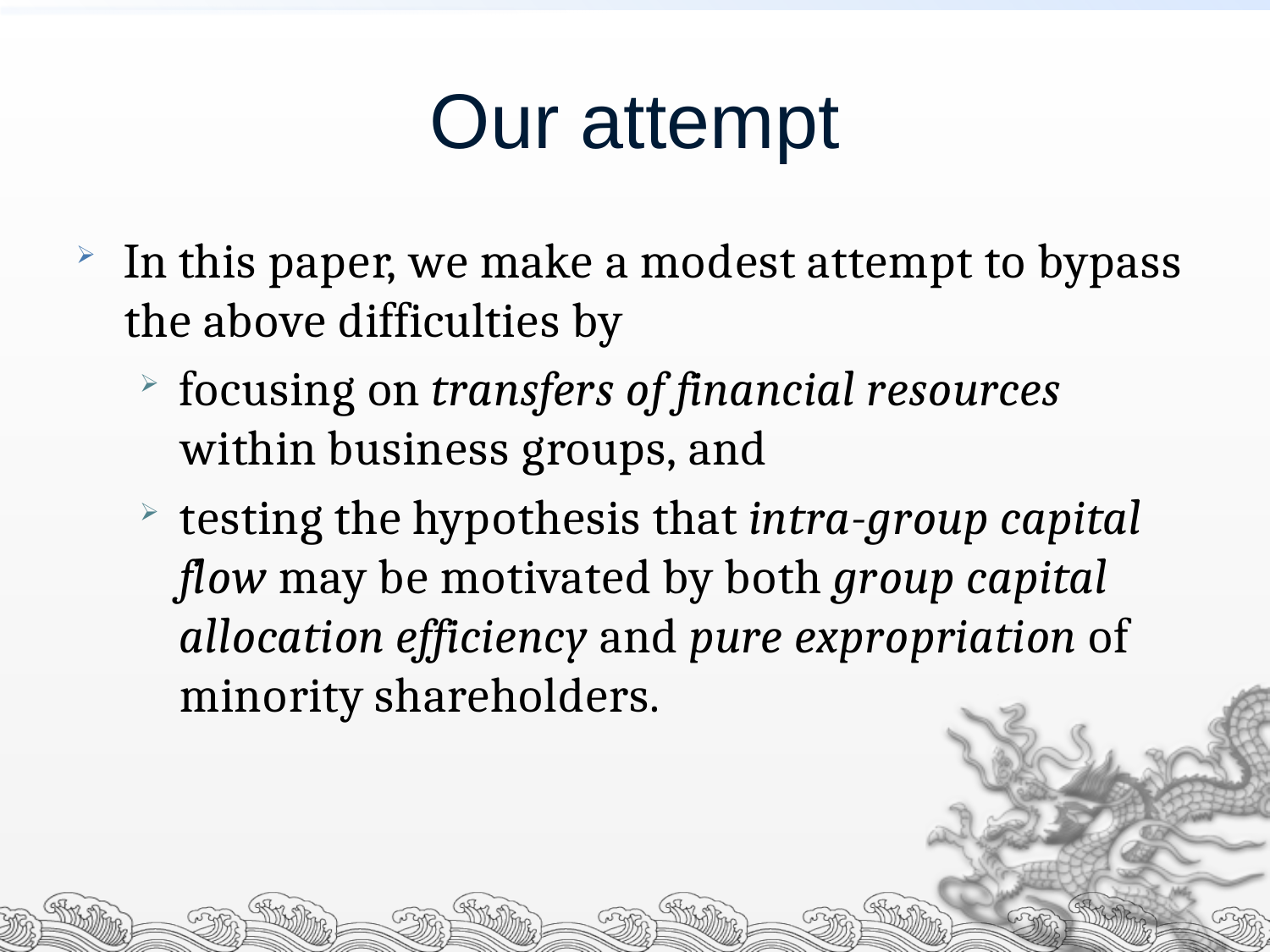

# Our attempt
In this paper, we make a modest attempt to bypass the above difficulties by
focusing on transfers of financial resources within business groups, and
testing the hypothesis that intra-group capital flow may be motivated by both group capital allocation efficiency and pure expropriation of minority shareholders.